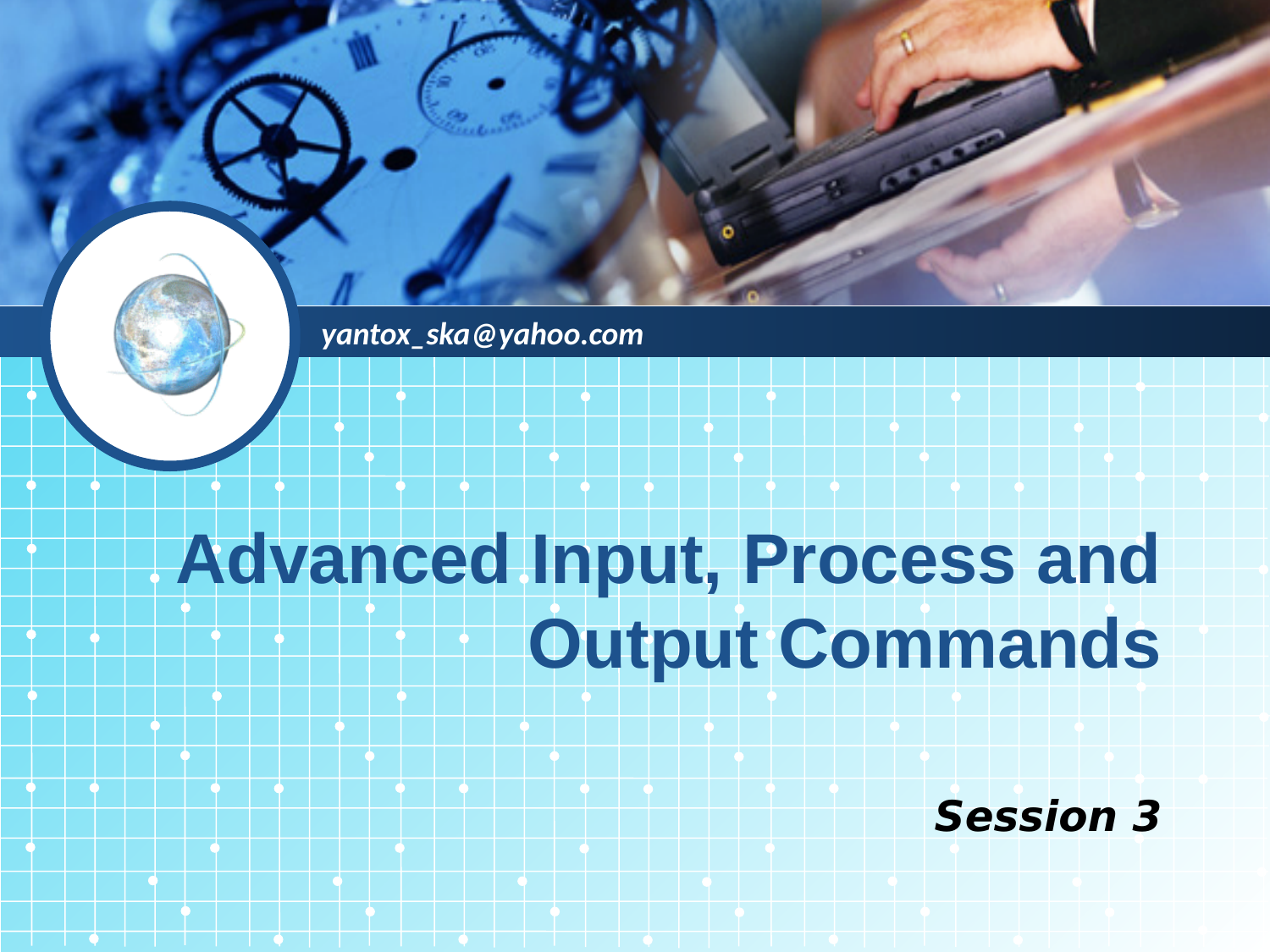

# Advanced Input, Process and Output Commands
Session 3